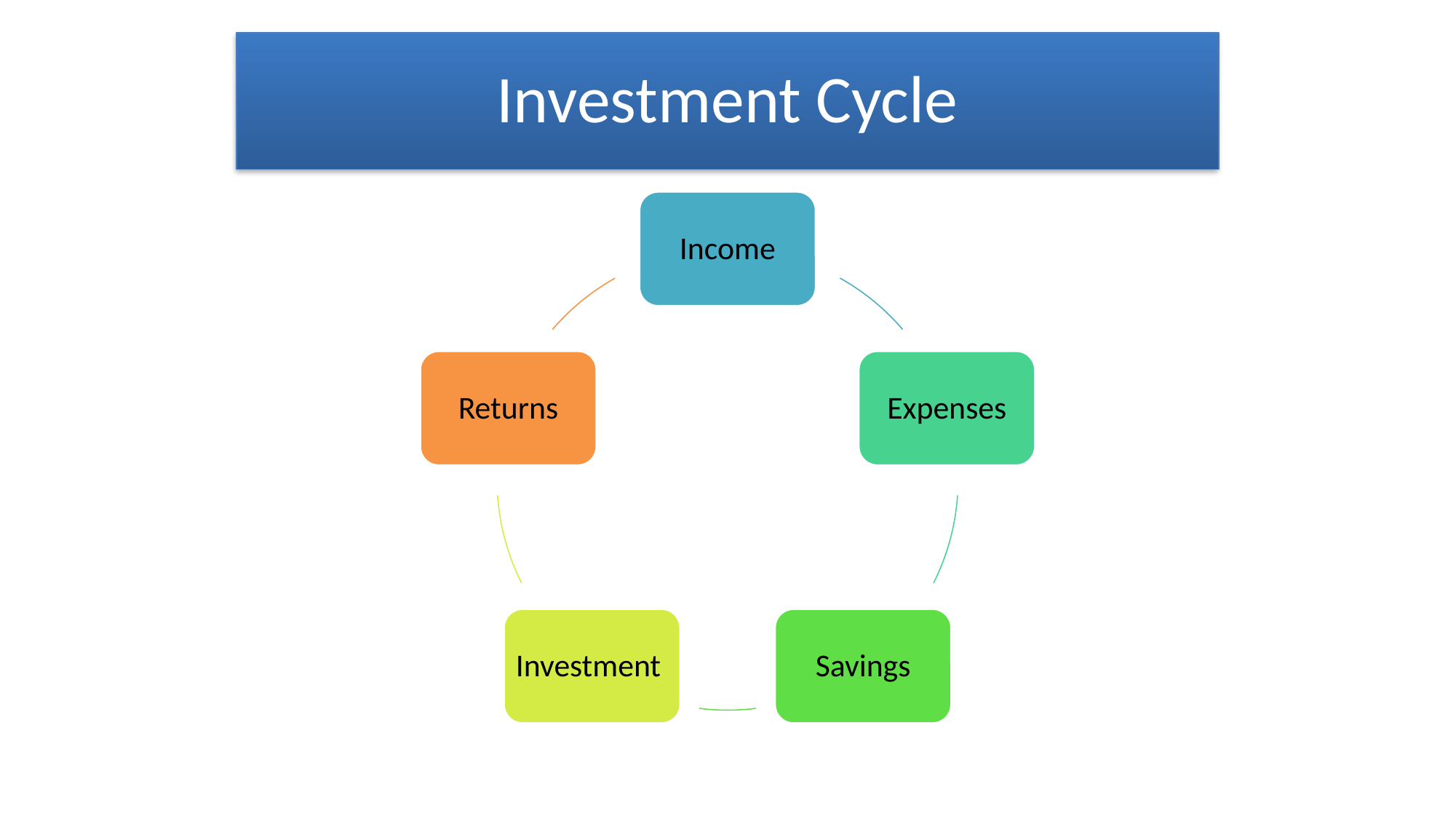

# Investment Cycle

Income

Returns

Expenses

Investment

Savings